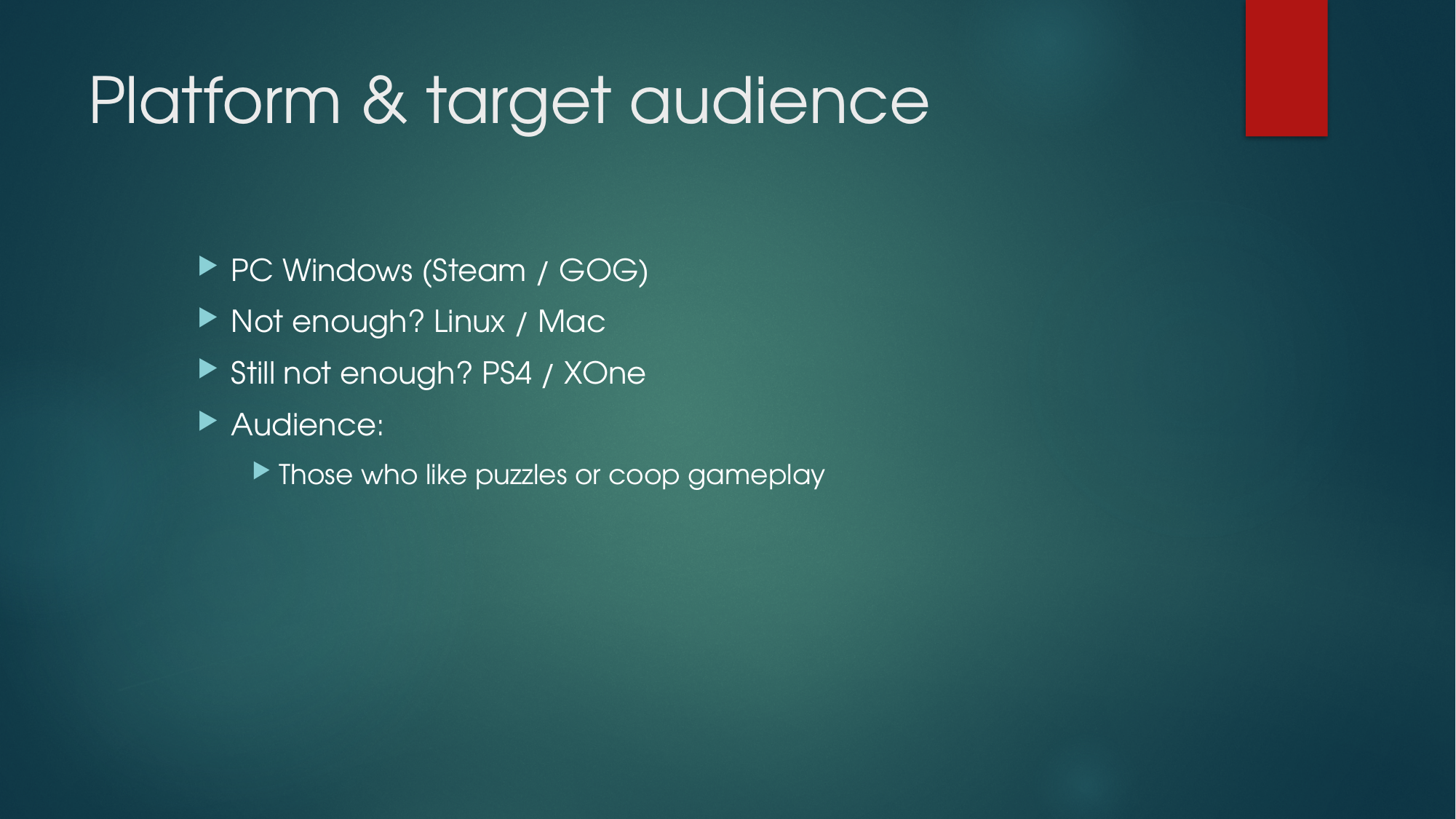

# Platform & target audience
PC Windows (Steam / GOG)
Not enough? Linux / Mac
Still not enough? PS4 / XOne
Audience:
Those who like puzzles or coop gameplay